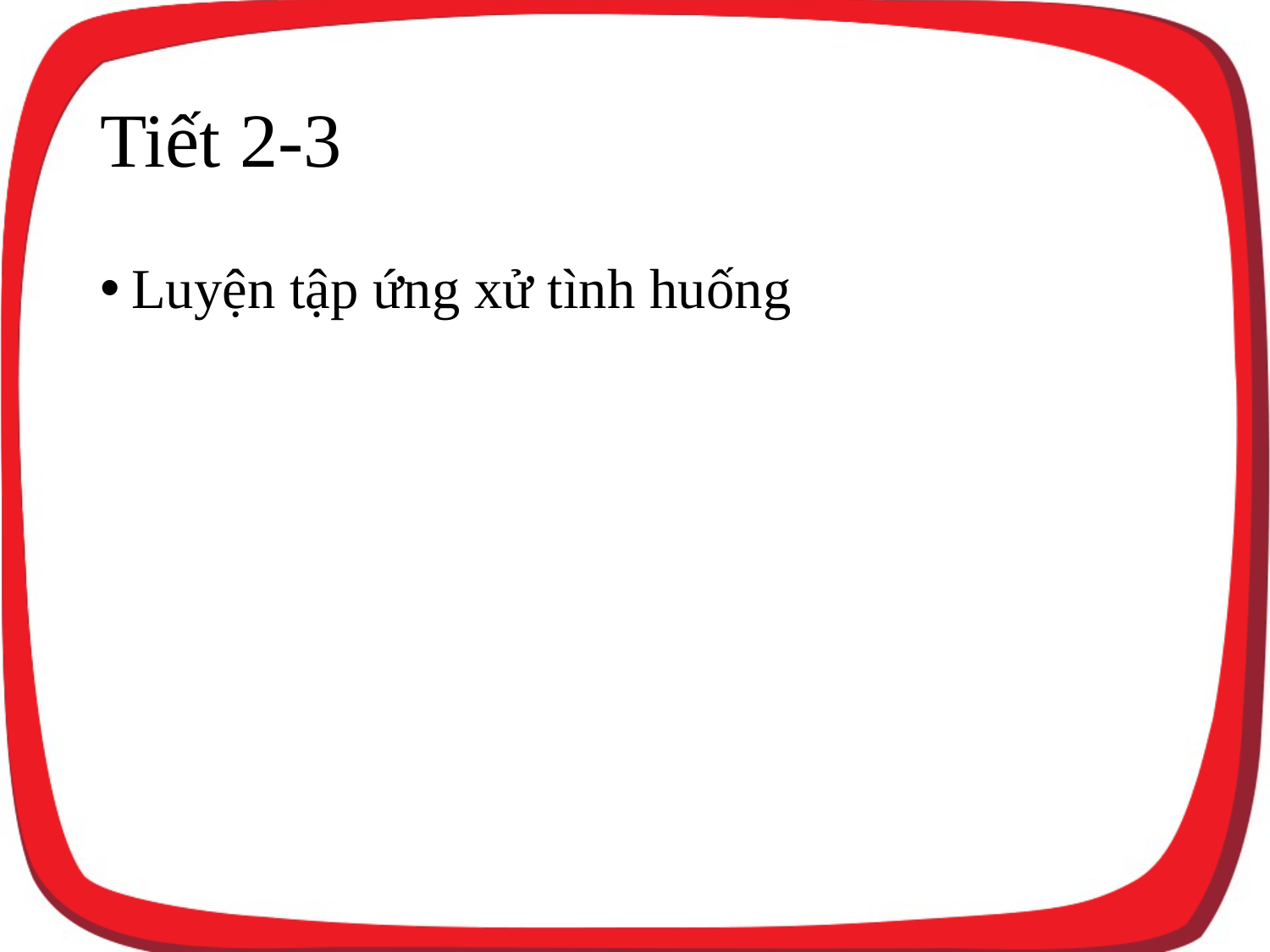

# Tiết 2-3
Luyện tập ứng xử tình huống